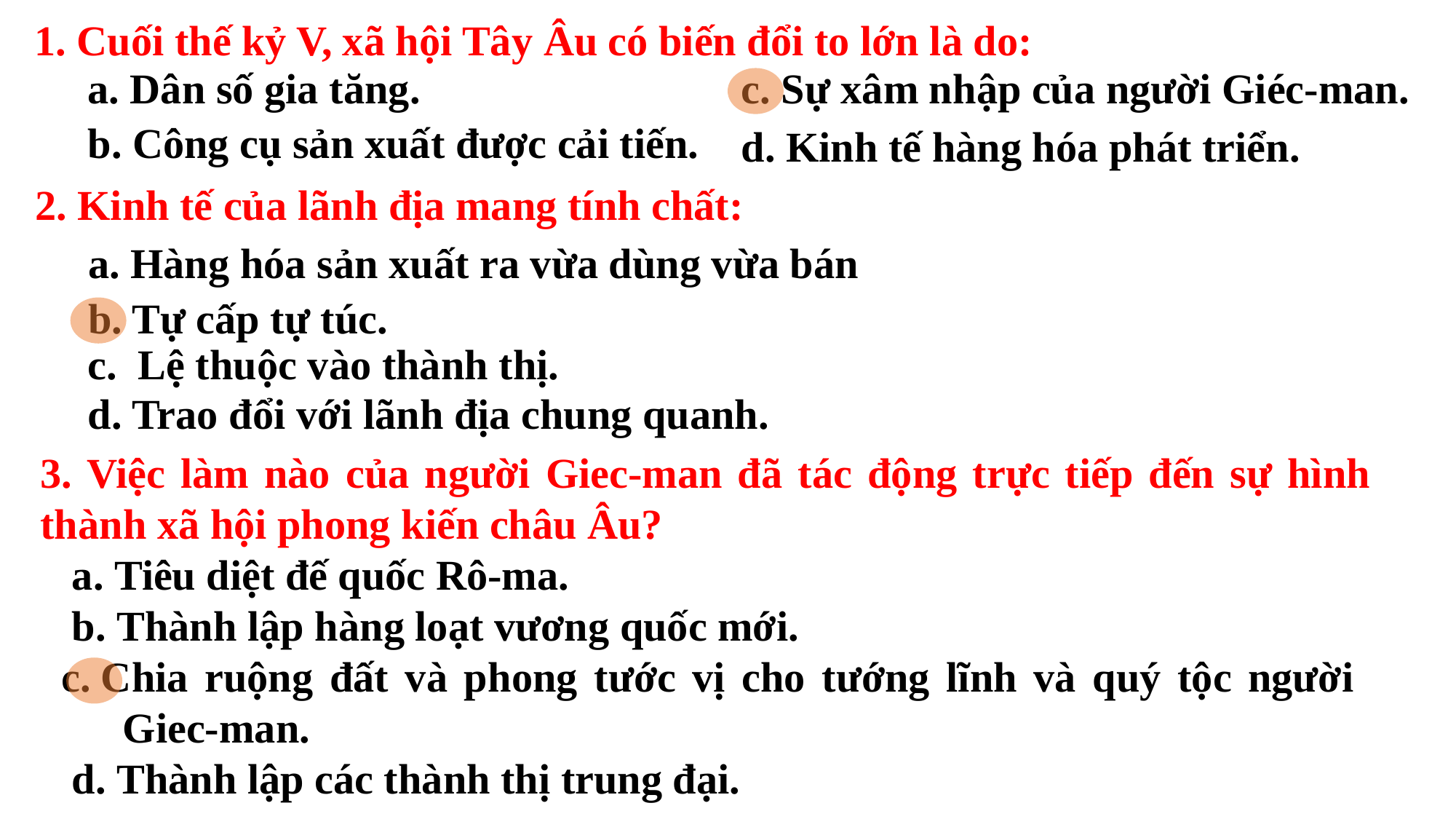

1. Cuối thế kỷ V, xã hội Tây Âu có biến đổi to lớn là do:
c. Sự xâm nhập của người Giéc-man.
a. Dân số gia tăng.

b. Công cụ sản xuất được cải tiến.
d. Kinh tế hàng hóa phát triển.
2. Kinh tế của lãnh địa mang tính chất:
a. Hàng hóa sản xuất ra vừa dùng vừa bán
b. Tự cấp tự túc.

c.  Lệ thuộc vào thành thị.
d. Trao đổi với lãnh địa chung quanh.
3. Việc làm nào của người Giec-man đã tác động trực tiếp đến sự hình thành xã hội phong kiến châu Âu?
   a. Tiêu diệt đế quốc Rô-ma.
   b. Thành lập hàng loạt vương quốc mới.
  c. Chia ruộng đất và phong tước vị cho tướng lĩnh và quý tộc người  Giec-man.
   d. Thành lập các thành thị trung đại.